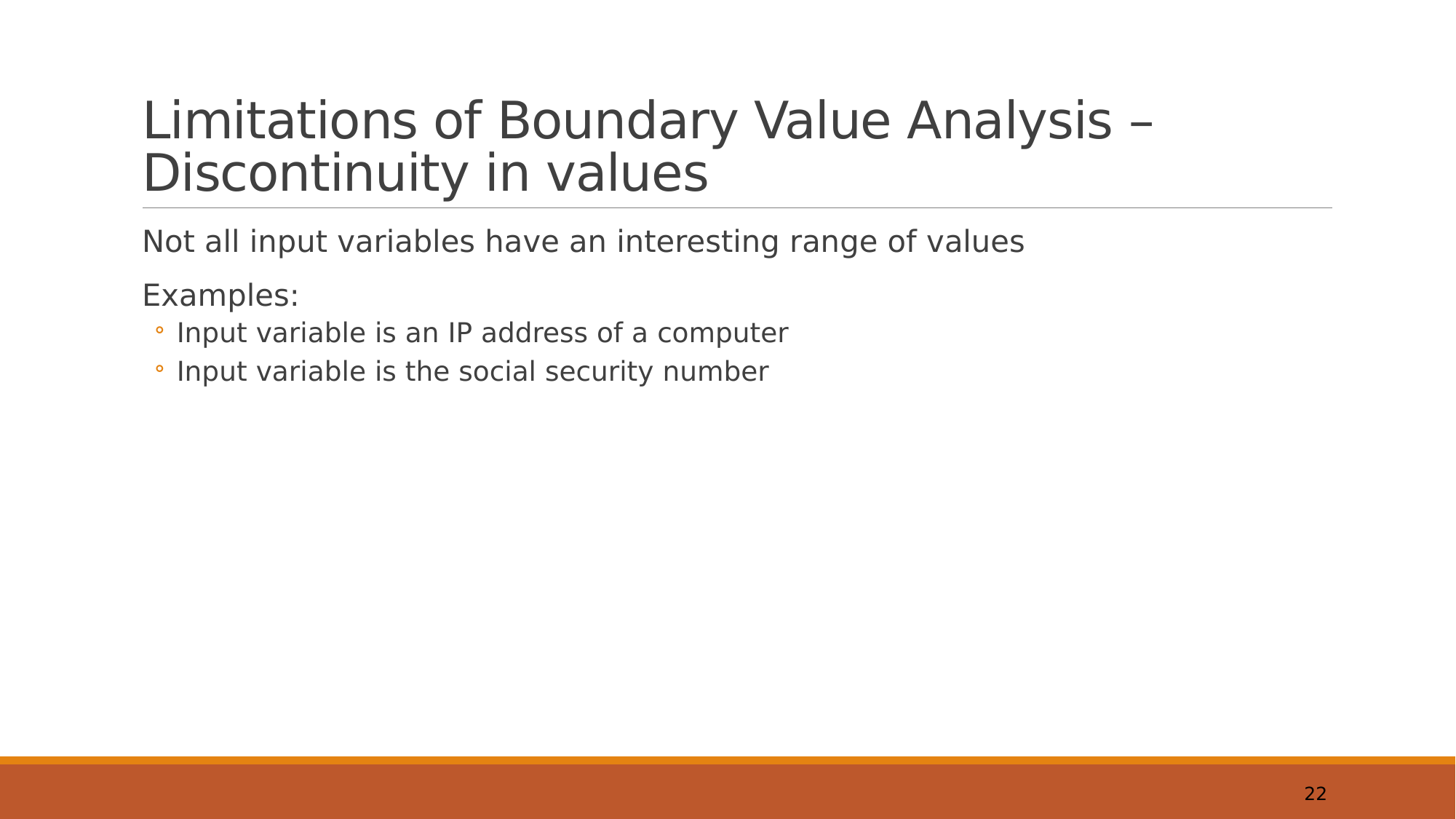

# Limitations of Boundary Value Analysis – Discontinuity in values
Not all input variables have an interesting range of values
Examples:
Input variable is an IP address of a computer
Input variable is the social security number
22